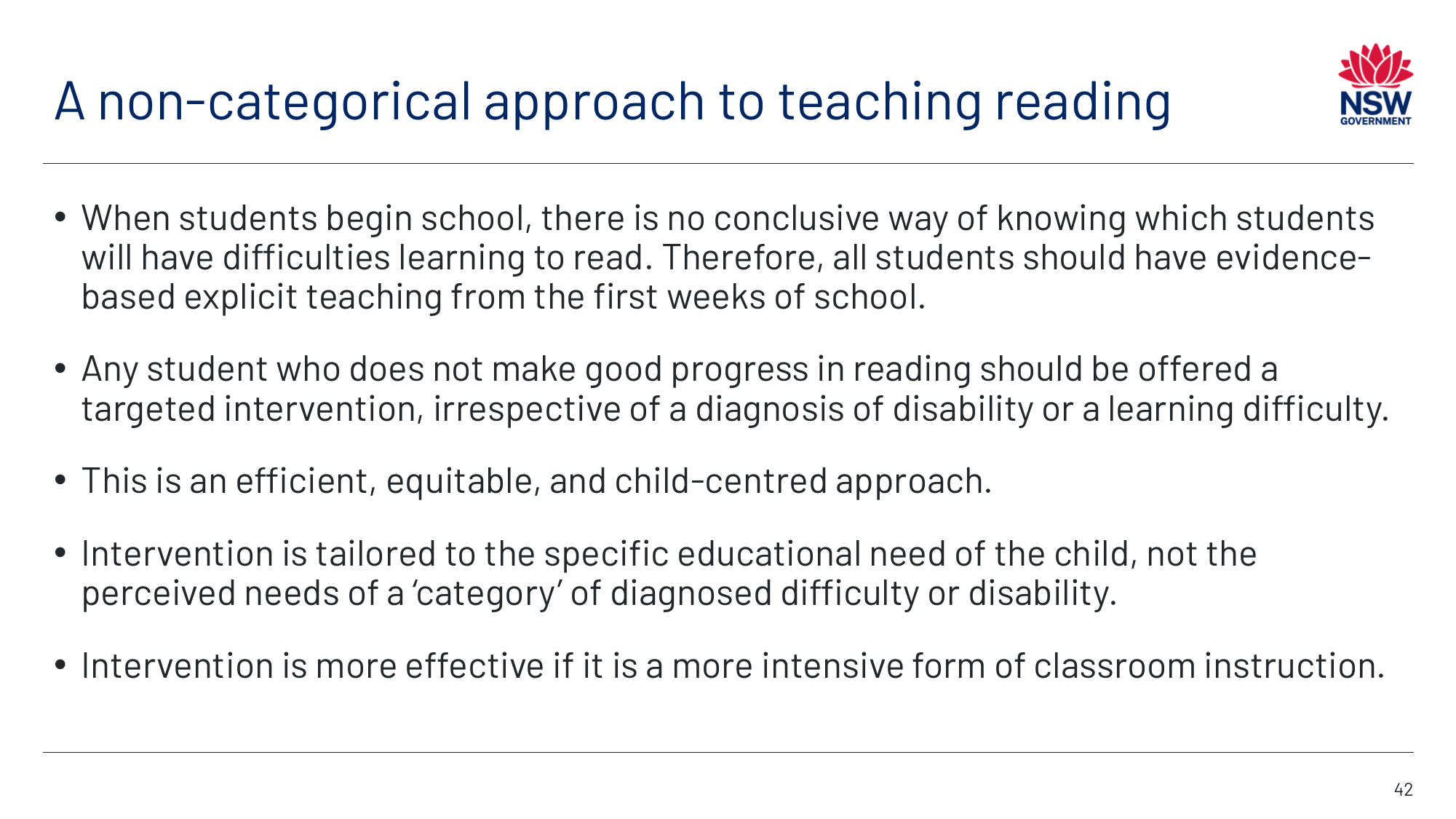

# A non-categorical approach to teaching reading
When students begin school, there is no conclusive way of knowing which students will have difficulties learning to read. Therefore, all students should have evidence-based explicit teaching from the first weeks of school.
Any student who does not make good progress in reading should be offered a targeted intervention, irrespective of a diagnosis of disability or a learning difficulty.
This is an efficient, equitable, and child-centred approach.
Intervention is tailored to the specific educational need of the child, not the perceived needs of a ‘category’ of diagnosed difficulty or disability.
Intervention is more effective if it is a more intensive form of classroom instruction.
42